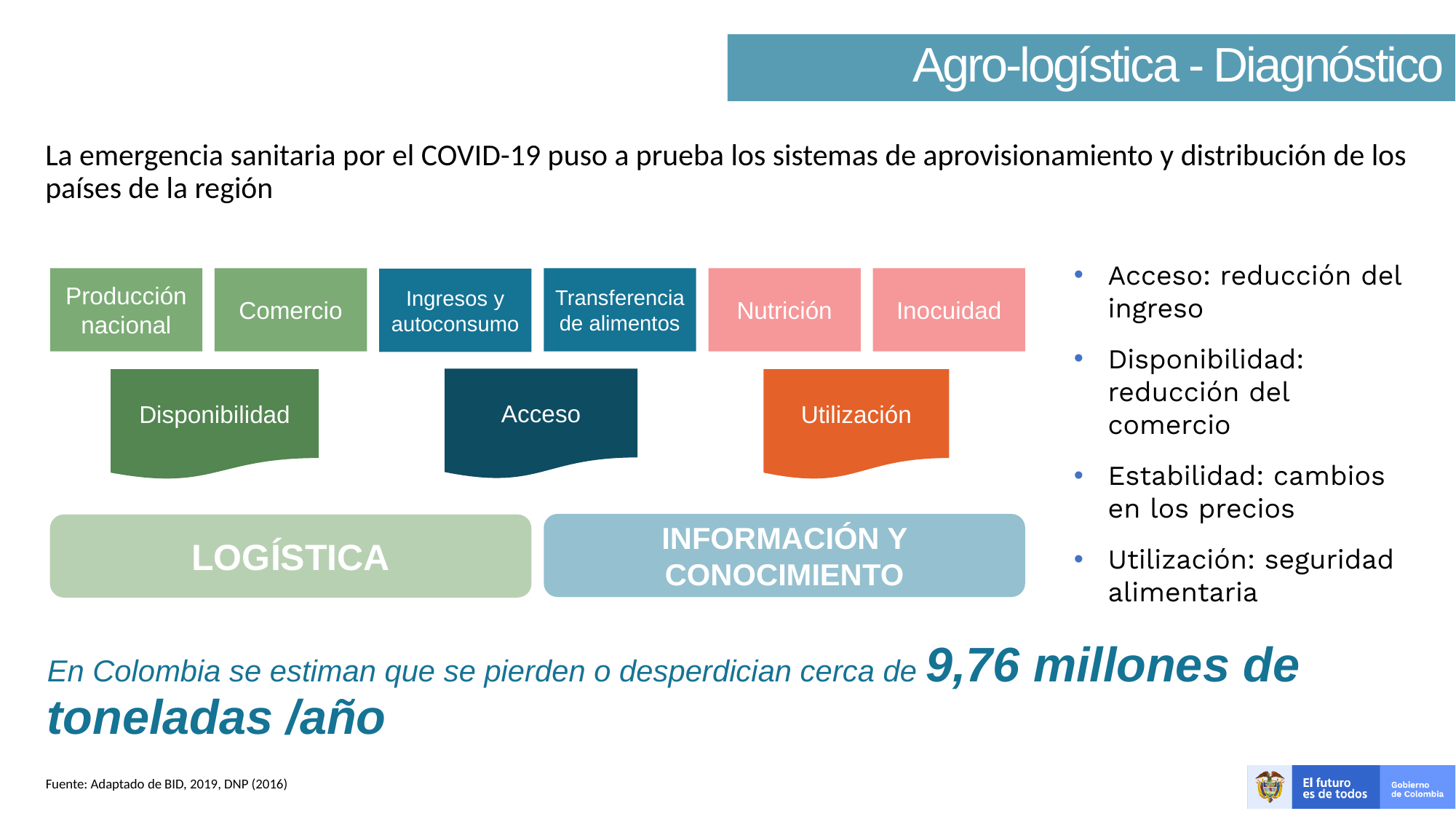

Agro-logística - Diagnóstico
La emergencia sanitaria por el COVID-19 puso a prueba los sistemas de aprovisionamiento y distribución de los países de la región
Acceso: reducción del ingreso
Disponibilidad: reducción del comercio
Estabilidad: cambios en los precios
Utilización: seguridad alimentaria
Producción nacional
Comercio
Transferencia de alimentos
Nutrición
Inocuidad
Ingresos y autoconsumo
Acceso
Disponibilidad
Utilización
INFORMACIÓN Y CONOCIMIENTO
LOGÍSTICA
En Colombia se estiman que se pierden o desperdician cerca de 9,76 millones de toneladas /año
Fuente: Adaptado de BID, 2019, DNP (2016)